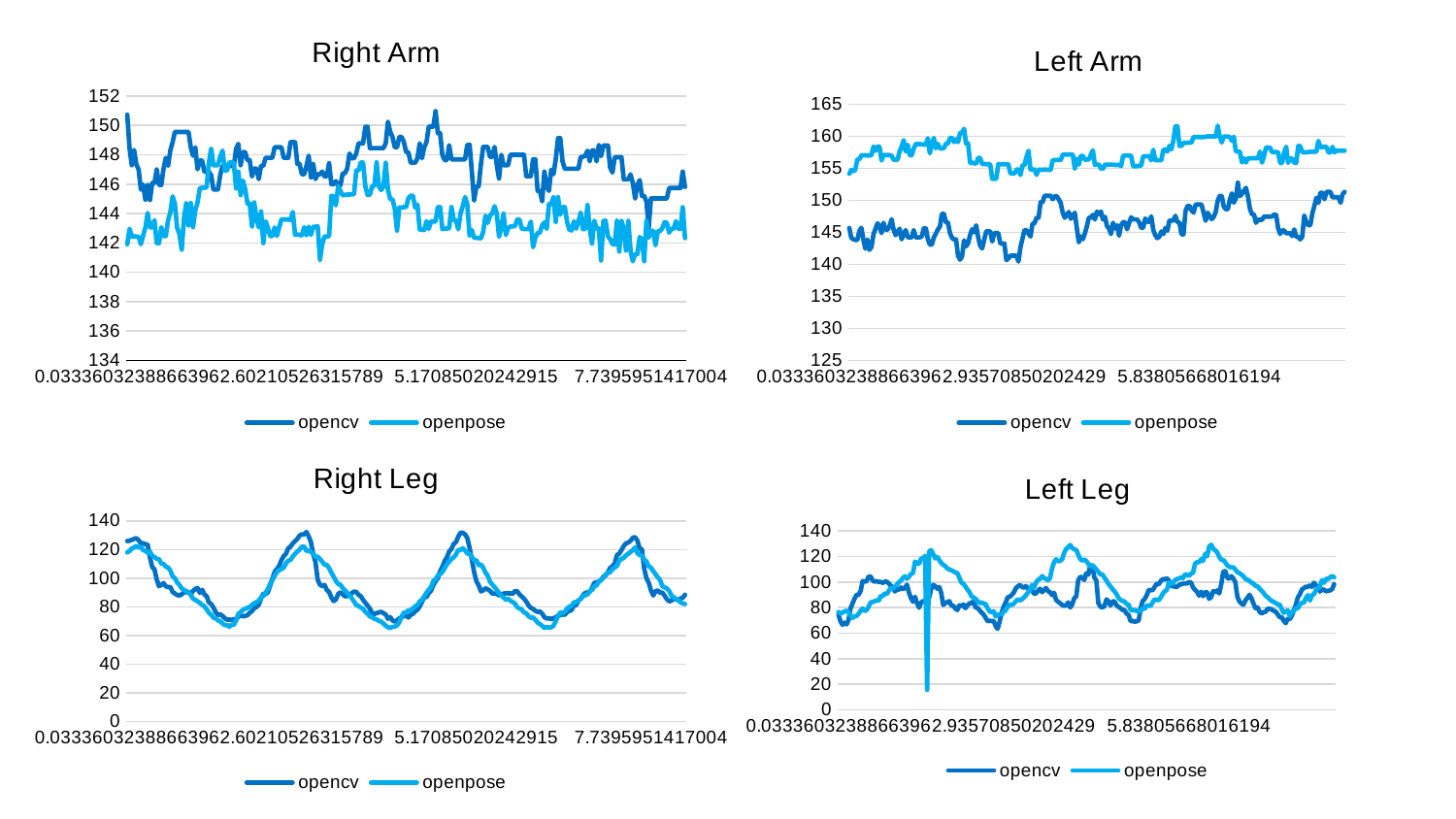

### Chart: Right Arm

| Category | opencv | openpose |
|---|---|---|
| 3.3360323886639599E-2 | 150.726043436206 | 141.90001479182 |
| 6.6720647773279296E-2 | 148.44286765683 | 142.956593176388 |
| 0.100080971659919 | 147.290869793274 | 142.425802105941 |
| 0.13344129554655801 | 148.325946217055 | 142.448811722287 |
| 0.16680161943319799 | 147.347912353002 | 142.427306503313 |
| 0.200161943319838 | 147.013070700359 | 142.411882705553 |
| 0.23352226720647701 | 145.628547993686 | 141.904959423938 |
| 0.26688259109311702 | 145.963389646329 | 142.495026630776 |
| 0.30024291497975703 | 144.91683578765 | 143.045524759646 |
| 0.33360323886639598 | 145.963389646329 | 144.039523945771 |
| 0.36696356275303599 | 144.91683578765 | 143.055180293369 |
| 0.400323886639676 | 146.074238511833 | 143.047935323275 |
| 0.43368421052631501 | 146.074238511833 | 143.544274935239 |
| 0.46704453441295501 | 147.012859662138 | 141.982328570237 |
| 0.50040485829959502 | 145.943623718544 | 141.985457844183 |
| 0.53376518218623403 | 145.943623718544 | 143.067597013866 |
| 0.56712550607287404 | 147.057486340089 | 142.467327658122 |
| 0.60048582995951405 | 147.790879201158 | 142.468905540089 |
| 0.63384615384615295 | 147.245768052059 | 143.546532482549 |
| 0.66720647773279296 | 148.303122130247 | 144.077518202846 |
| 0.70056680161943297 | 148.851996373971 | 145.171916557754 |
| 0.73392712550607198 | 149.557573752928 | 144.661579526067 |
| 0.76728744939271198 | 149.557573752928 | 143.028456237852 |
| 0.80064777327935199 | 149.557573752928 | 142.60414117668 |
| 0.834008097165991 | 149.557573752928 | 141.537956255508 |
| 0.86736842105263101 | 149.557573752928 | 143.659353703506 |
| 0.90072874493927102 | 149.557573752928 | 144.696744341099 |
| 0.93408906882591003 | 149.557573752928 | 143.182711577423 |
| 0.96744939271255004 | 148.510276094715 | 144.716454538574 |
| 1.00080971659919 | 147.937337397032 | 143.072295623427 |
| 1.0341700404858301 | 148.500032829002 | 144.216928165031 |
| 1.0675303643724601 | 147.01193538526 | 144.748175826179 |
| 1.1008906882591001 | 147.608054933185 | 145.726392961233 |
| 1.1342510121457401 | 147.608054933185 | 145.756523801173 |
| 1.1676113360323801 | 146.848917322707 | 145.750240589429 |
| 1.2009716599190201 | 146.848917322707 | 145.781734381291 |
| 1.2343319838056599 | 146.848917322707 | 147.451894965961 |
| 1.2676923076922999 | 146.61544101283 | 148.422571660039 |
| 1.3010526315789399 | 145.633145251237 | 147.290159067524 |
| 1.3344129554655799 | 145.633145251237 | 147.293738537143 |
| 1.3677732793522199 | 145.633145251237 | 147.285553762548 |
| 1.4011336032388599 | 146.61544101283 | 147.87722514658 |
| 1.4344939271254999 | 147.23150092123 | 148.281947671117 |
| 1.46785425101214 | 147.23150092123 | 146.935838459021 |
| 1.50121457489878 | 147.23150092123 | 146.921351325939 |
| 1.53457489878542 | 147.23150092123 | 147.484464476942 |
| 1.56793522267206 | 147.23150092123 | 147.482595456941 |
| 1.6012955465587 | 147.23150092123 | 147.428990669014 |
| 1.63465587044534 | 148.42067584441 | 145.705528906844 |
| 1.66801619433198 | 148.74178573827 | 146.854131441728 |
| 1.70137651821862 | 147.289039412958 | 145.25729280025 |
| 1.73473684210526 | 148.1790903063 | 146.246336799848 |
| 1.7680971659919 | 148.1790903063 | 145.677061536796 |
| 1.80145748987854 | 147.630216062576 | 144.678507312546 |
| 1.8348178137651801 | 147.630216062576 | 144.6869627731 |
| 1.8681781376518201 | 146.523721703897 | 143.119937826981 |
| 1.9015384615384601 | 147.059180689461 | 144.75837091886 |
| 1.9348987854251001 | 147.059180689461 | 143.62788037681 |
| 1.9682591093117401 | 146.343546890529 | 143.048888494958 |
| 2.0016194331983801 | 147.245768052059 | 144.139372525333 |
| 2.0349797570850199 | 147.245768052059 | 141.980349227564 |
| 2.0683400809716601 | 147.790879201158 | 143.473288844188 |
| 2.1017004048582901 | 147.790879201158 | 143.031644997479 |
| 2.1350607287449299 | 147.790879201158 | 142.468839385202 |
| 2.1684210526315701 | 147.790879201158 | 142.462497716601 |
| 2.2017813765182099 | 148.510276094715 | 143.044043518385 |
| 2.2351417004048502 | 148.510276094715 | 142.474992714955 |
| 2.2685020242914899 | 148.510276094715 | 143.040747850675 |
| 2.3018623481781302 | 148.510276094715 | 143.598162770228 |
| 2.33522267206477 | 147.790879201158 | 143.600890539582 |
| 2.3685829959514102 | 147.790879201158 | 143.588719477753 |
| 2.40194331983805 | 147.790879201158 | 143.591107002997 |
| 2.4353036437246902 | 148.851996373971 | 143.565596685701 |
| 2.46866396761133 | 148.851996373971 | 144.107365206877 |
| 2.5020242914979698 | 148.851996373971 | 142.550038153073 |
| 2.53538461538461 | 147.388463153308 | 142.571864169448 |
| 2.5687449392712498 | 147.388463153308 | 142.535660935907 |
| 2.60210526315789 | 146.672829354375 | 142.514303509802 |
| 2.6354655870445298 | 146.672829354375 | 143.061086489381 |
| 2.6688259109311701 | 147.217940503474 | 142.513495951826 |
| 2.7021862348178098 | 147.937337397032 | 143.100630856463 |
| 2.7355465587044501 | 146.463061141536 | 142.541672254189 |
| 2.7689068825910899 | 147.388463153308 | 143.097051152072 |
| 2.8022672064777301 | 146.343546890529 | 143.095667408356 |
| 2.8356275303643699 | 146.672829354375 | 143.128013033361 |
| 2.8689878542510101 | 146.672829354375 | 140.856666679237 |
| 2.9023481781376499 | 146.853004167744 | 141.911915800586 |
| 2.9357085020242901 | 146.523721703897 | 142.441064675099 |
| 2.9690688259109299 | 146.523721703897 | 142.430021017547 |
| 3.0024291497975701 | 147.425942865427 | 142.461960550208 |
| 3.0357894736842099 | 146.001282266938 | 145.206073289631 |
| 3.0691497975708502 | 146.001282266938 | 145.165343421293 |
| 3.1025101214574899 | 146.20470618367 | 144.553067998849 |
| 3.13587044534412 | 145.895503683412 | 145.850932554736 |
| 3.1692307692307602 | 145.895503683412 | 145.554016743721 |
| 3.2025910931174 | 146.740165169234 | 145.2340719115 |
| 3.2359514170040402 | 146.740165169234 | 145.273056788535 |
| 3.26931174089068 | 147.059180689461 | 145.288206519226 |
| 3.3026720647773198 | 148.090683399414 | 145.29098876011 |
| 3.33603238866396 | 147.761400935568 | 145.306863100518 |
| 3.3693927125505998 | 147.761400935568 | 145.315888178492 |
| 3.40275303643724 | 148.090683399414 | 146.929538959892 |
| 3.4361133603238798 | 148.779658620208 | 146.930091020506 |
| 3.46947368421052 | 148.779658620208 | 147.481838338339 |
| 3.5028340080971598 | 148.779658620208 | 147.466328963862 |
| 3.5361943319838001 | 149.907797845848 | 145.835345860673 |
| 3.5695546558704399 | 149.907797845848 | 145.263226644018 |
| 3.6029149797570801 | 148.450376156361 | 145.286525748411 |
| 3.6362753036437199 | 148.450376156361 | 145.859133075636 |
| 3.6696356275303601 | 148.450376156361 | 145.875216928343 |
| 3.7029959514169999 | 148.450376156361 | 147.484759265867 |
| 3.7363562753036401 | 148.450376156361 | 145.848914212493 |
| 3.7697165991902799 | 148.450376156361 | 145.600883407297 |
| 3.8030769230769201 | 148.450376156361 | 145.824581245552 |
| 3.8364372469635599 | 148.779658620208 | 147.457985045855 |
| 3.8697975708502002 | 150.249518125103 | 145.606436879546 |
| 3.9031578947368399 | 149.557573752928 | 144.971992693655 |
| 3.9365182186234802 | 149.215853473673 | 144.966298955146 |
| 3.96987854251012 | 148.510276094715 | 144.329930314879 |
| 4.0032388663967602 | 148.510276094715 | 142.834654895404 |
| 4.0365991902834004 | 149.215853473673 | 144.408981093417 |
| 4.0699595141700398 | 149.215853473673 | 144.411265407821 |
| 4.10331983805668 | 148.884667685258 | 144.434843800822 |
| 4.1366801619433202 | 148.1790903063 | 144.44649566446 |
| 4.1700404858299596 | 148.1790903063 | 145.036463575852 |
| 4.20340080971659 | 147.459693412742 | 145.216671082032 |
| 4.2367611336032303 | 147.459693412742 | 145.208439864889 |
| 4.2701214574898696 | 147.459693412742 | 144.405939707242 |
| 4.3034817813765098 | 147.761400935568 | 144.606555842662 |
| 4.3368421052631501 | 148.779658620208 | 142.906593641024 |
| 4.3702024291497903 | 147.761400935568 | 142.90071460455 |
| 4.4035627530364296 | 148.510276094715 | 142.870838692488 |
| 4.4369230769230699 | 148.851996373971 | 143.474925221862 |
| 4.4702834008097101 | 149.910313761223 | 142.956690840499 |
| 4.5036437246963503 | 149.910313761223 | 143.479469240579 |
| 4.5370040485829897 | 149.910313761223 | 143.458991132043 |
| 4.5703643724696299 | 150.96653156905 | 143.458011616221 |
| 4.6037246963562701 | 149.470976859182 | 144.433550812752 |
| 4.6370850202429104 | 149.470976859182 | 144.439713583235 |
| 4.6704453441295497 | 147.976698116964 | 142.943448095422 |
| 4.7038056680161899 | 147.638936031875 | 142.958276674379 |
| 4.7371659919028302 | 147.638936031875 | 142.97795921487 |
| 4.7705263157894704 | 148.649821357239 | 142.989961526041 |
| 4.8038866396761097 | 147.686193940634 | 144.443338477153 |
| 4.83724696356275 | 147.686193940634 | 143.556835402747 |
| 4.8706072874493902 | 147.686193940634 | 143.539298268094 |
| 4.9039676113360304 | 147.686193940634 | 142.925665551214 |
| 4.9373279352226698 | 147.686193940634 | 143.994916589817 |
| 4.97068825910931 | 147.686193940634 | 144.506244493608 |
| 5.0040485829959502 | 147.686193940634 | 145.125506330983 |
| 5.0374089068825896 | 148.681622848168 | 144.620122435794 |
| 5.0707692307692298 | 148.681622848168 | 142.487201322738 |
| 5.10412955465587 | 146.837025388719 | 142.870103523889 |
| 5.1374898785425103 | 144.900898657857 | 142.337376665002 |
| 5.1708502024291496 | 145.846855290012 | 142.341849641412 |
| 5.2042105263157898 | 145.846855290012 | 142.326846786105 |
| 5.2375708502024203 | 147.362492415714 | 142.308485801065 |
| 5.2709311740890596 | 148.530164358472 | 142.753688907195 |
| 5.3042914979756999 | 148.530164358472 | 143.848352589077 |
| 5.3376518218623401 | 148.530164358472 | 143.361272992433 |
| 5.3710121457489803 | 147.854256608436 | 143.86344126817 |
| 5.4043724696356197 | 147.854256608436 | 144.005319142807 |
| 5.4377327935222599 | 148.530164358472 | 144.498845007191 |
| 5.4710931174089001 | 147.289039412958 | 144.002291974718 |
| 5.5044534412955404 | 146.389179698054 | 142.410368657284 |
| 5.5378137651821797 | 147.994616791916 | 143.047035600407 |
| 5.5711740890688199 | 147.289039412958 | 143.986556483221 |
| 5.6045344129554602 | 147.289039412958 | 142.537840564838 |
| 5.6378947368421004 | 147.289039412958 | 143.009629071985 |
| 5.6712550607287397 | 147.994616791916 | 143.108425648055 |
| 5.70461538461538 | 147.994616791916 | 143.127139487458 |
| 5.7379757085020202 | 147.994616791916 | 143.13494814806 |
| 5.7713360323886604 | 147.994616791916 | 143.586744703064 |
| 5.8046963562752998 | 147.994616791916 | 143.593850004616 |
| 5.83805668016194 | 147.994616791916 | 142.965314424517 |
| 5.8714170040485802 | 147.994616791916 | 142.93789464622 |
| 5.9047773279352196 | 146.542525700436 | 142.932532720588 |
| 5.9381376518218598 | 146.542525700436 | 142.936001110383 |
| 5.9714979757085001 | 146.542525700436 | 143.450771045031 |
| 6.0048582995951403 | 147.685414291658 | 141.701053512232 |
| 6.0382186234817796 | 147.685414291658 | 142.352830539346 |
| 6.0715789473684199 | 145.543438787005 | 142.679226090226 |
| 6.1049392712550601 | 145.543438787005 | 142.691655262476 |
| 6.1382995951417003 | 144.827804988073 | 143.195283917339 |
| 6.1716599190283397 | 146.848917322707 | 143.395665788522 |
| 6.2050202429149799 | 145.84030545433 | 142.95201396642 |
| 6.2383805668016103 | 145.543438787005 | 144.640631958545 |
| 6.2717408906882497 | 146.979836912701 | 144.639027506015 |
| 6.3051012145748899 | 146.680018720405 | 145.126583191522 |
| 6.3384615384615302 | 147.685414291658 | 143.4327505125 |
| 6.3718218623481704 | 149.129423634644 | 145.116009494681 |
| 6.4051821862348097 | 149.129423634644 | 143.923248268788 |
| 6.43854251012145 | 147.5378925435 | 144.429917766863 |
| 6.4719028340080902 | 147.049403840693 | 144.432782477887 |
| 6.5052631578947304 | 147.049403840693 | 143.424697192366 |
| 6.5386234817813698 | 147.049403840693 | 142.899601694888 |
| 6.57198380566801 | 147.049403840693 | 142.841630243733 |
| 6.6053441295546502 | 147.049403840693 | 143.468286064339 |
| 6.6387044534412896 | 147.049403840693 | 142.964447461567 |
| 6.6720647773279298 | 147.049403840693 | 143.468199623968 |
| 6.70542510121457 | 147.854256608436 | 144.063616634906 |
| 6.7387854251012103 | 147.854256608436 | 142.932977892081 |
| 6.7721457489878496 | 147.937337397032 | 142.939797813386 |
| 6.8055060728744898 | 148.277367704795 | 144.576571516098 |
| 6.8388663967611301 | 147.557970811237 | 142.955320723918 |
| 6.8722267206477703 | 148.307033696542 | 141.955098295734 |
| 6.9055870445344096 | 148.307033696542 | 143.510374950037 |
| 6.9389473684210499 | 147.555002629708 | 142.978452223158 |
| 6.9723076923076901 | 148.671307132195 | 142.973205762154 |
| 7.0056680161943303 | 147.909258742448 | 140.80067250331 |
| 7.0390283400809697 | 148.628655636006 | 143.49582349343 |
| 7.0723886639676099 | 148.628655636006 | 143.509765170054 |
| 7.1057489878542501 | 148.628655636006 | 142.439635122932 |
| 7.1391093117408904 | 147.127634395855 | 142.257906802817 |
| 7.1724696356275297 | 146.789872310766 | 141.910355310834 |
| 7.2058299595141699 | 147.829854641961 | 141.899012897489 |
| 7.2391902834008102 | 147.829854641961 | 143.513744703399 |
| 7.2725506072874397 | 147.829854641961 | 141.411305368126 |
| 7.30591093117408 | 147.829854641961 | 143.510143036114 |
| 7.3392712550607202 | 146.327242376669 | 142.959063271877 |
| 7.3726315789473604 | 146.327242376669 | 141.473658458722 |
| 7.4059919028339998 | 146.327242376669 | 143.499648628993 |
| 7.43935222672064 | 146.662084029313 | 141.468209412365 |
| 7.4727125506072802 | 146.074238511833 | 140.744379068959 |
| 7.5060728744939196 | 145.018221706773 | 141.233054487272 |
| 7.5394331983805598 | 145.943623718544 | 141.230555879858 |
| 7.5727935222672 | 146.283654026307 | 142.39513061986 |
| 7.6061538461538403 | 145.200699490092 | 142.243391223399 |
| 7.6395141700404796 | 145.200699490092 | 140.754052330562 |
| 7.6728744939271198 | 144.817829689643 | 143.51026421247 |
| 7.7062348178137601 | 143.041262260359 | 142.349234900686 |
| 7.7395951417004003 | 145.024324877444 | 142.824611829653 |
| 7.7729554655870396 | 145.024324877444 | 142.818808663643 |
| 7.8063157894736799 | 145.024324877444 | 141.835699791093 |
| 7.8396761133603201 | 145.024324877444 | 142.8023928178 |
| 7.8730364372469603 | 145.024324877444 | 142.805591340232 |
| 7.9063967611335997 | 145.024324877444 | 142.989520684262 |
| 7.9397570850202399 | 145.024324877444 | 143.408723805764 |
| 7.9731174089068801 | 145.024324877444 | 143.365491650658 |
| 8.0064777327935204 | 145.731973888243 | 142.696874971747 |
| 8.0398380566801606 | 145.731973888243 | 142.954195279919 |
| 8.0731983805668008 | 145.731973888243 | 142.959342516884 |
| 8.1065587044534393 | 145.731973888243 | 143.480093536381 |
| 8.1399190283400795 | 145.731973888243 | 142.965329090195 |
| 8.1732793522267198 | 145.731973888243 | 142.954695685866 |
| 8.20663967611336 | 146.853004167744 | 144.429200189606 |
| 8.24 | 145.812009497861 | 142.324833670034 |

### Chart: Left Arm

| Category | opencv | openpose |
|---|---|---|
| 3.3360323886639599E-2 | 145.713899051877 | 154.18090320485 |
| 6.6720647773279296E-2 | 144.162347045721 | 154.779399314432 |
| 0.100080971659919 | 143.948557815844 | 154.53061592784 |
| 0.13344129554655801 | 143.835447442799 | 154.812912757341 |
| 0.16680161943319799 | 143.835447442799 | 156.444430947618 |
| 0.200161943319838 | 145.228101306742 | 156.450227018429 |
| 0.23352226720647701 | 145.728051789751 | 157.04996853511 |
| 0.26688259109311702 | 143.894900470891 | 157.036820411519 |
| 0.30024291497975703 | 142.45313148843 | 157.058066347654 |
| 0.33360323886639598 | 143.894900470891 | 157.019612375492 |
| 0.36696356275303599 | 142.281668807535 | 157.039941339764 |
| 0.400323886639676 | 142.713318402077 | 157.068389080717 |
| 0.43368421052631501 | 144.700391943945 | 158.416711692948 |
| 0.46704453441295501 | 145.582927217395 | 157.755484463709 |
| 0.50040485829959502 | 146.4493379885 | 158.438397609864 |
| 0.53376518218623403 | 145.967872182661 | 158.40992058765 |
| 0.56712550607287404 | 144.895934864331 | 156.254810461208 |
| 0.60048582995951405 | 146.512492466771 | 157.09732334125 |
| 0.63384615384615295 | 145.440555148441 | 157.089212404706 |
| 0.66720647773279296 | 145.440555148441 | 157.112068106251 |
| 0.70056680161943297 | 146.00189361662 | 157.085386810528 |
| 0.73392712550607198 | 147.07383093495 | 156.988361567486 |
| 0.76728744939271198 | 145.440555148441 | 156.341370682278 |
| 0.80064777327935199 | 144.566020394357 | 156.375855682276 |
| 0.834008097165991 | 145.119309091346 | 156.367802214207 |
| 0.86736842105263101 | 145.584322294384 | 157.696342712051 |
| 0.90072874493927102 | 143.924492395321 | 158.391586763211 |
| 0.93408906882591003 | 144.799027149405 | 159.418941690842 |
| 0.96744939271255004 | 145.360365617584 | 157.648189650421 |
| 1.00080971659919 | 144.236061106444 | 158.705115246403 |
| 1.0341700404858301 | 144.236061106444 | 157.077404292984 |
| 1.0675303643724601 | 144.236061106444 | 157.053717631375 |
| 1.1008906882591001 | 145.360365617584 | 158.118316701857 |
| 1.1342510121457401 | 144.236061106444 | 158.799644852764 |
| 1.1676113360323801 | 144.236061106444 | 158.815821914731 |
| 1.2009716599190201 | 144.236061106444 | 158.814838761095 |
| 1.2343319838056599 | 144.385518260043 | 158.765537345487 |
| 1.2676923076922999 | 145.687243794954 | 158.730853387545 |
| 1.3010526315789399 | 145.687243794954 | 158.730247201004 |
| 1.3344129554655799 | 143.959650558156 | 159.722248300614 |
| 1.3677732793522199 | 143.094448482272 | 157.364655232708 |
| 1.4011336032388599 | 143.094448482272 | 158.796199283949 |
| 1.4344939271254999 | 144.236061106444 | 159.760946946772 |
| 1.46785425101214 | 144.814786672052 | 158.157011441966 |
| 1.50121457489878 | 145.491477012331 | 158.847759194341 |
| 1.53457489878542 | 145.939091183192 | 158.136117597235 |
| 1.56793522267206 | 147.918089508167 | 158.103170920984 |
| 1.6012955465587 | 147.918089508167 | 158.199479539981 |
| 1.63465587044534 | 146.580619182228 | 158.871183158253 |
| 1.66801619433198 | 146.580619182228 | 158.890128772935 |
| 1.70137651821862 | 144.912751446723 | 159.754849059377 |
| 1.73473684210526 | 144.170153541962 | 159.774516019934 |
| 1.7680971659919 | 143.902074999765 | 159.120859092082 |
| 1.80145748987854 | 143.902074999765 | 159.564853348898 |
| 1.8348178137651801 | 141.366857997757 | 159.135598769076 |
| 1.8681781376518201 | 140.752404693818 | 160.547083503474 |
| 1.9015384615384601 | 141.246614961032 | 160.556041766955 |
| 1.9348987854251001 | 143.766646126411 | 161.200093460084 |
| 1.9682591093117401 | 142.831453862531 | 158.901503934741 |
| 2.0016194331983801 | 143.314629186417 | 158.903306515442 |
| 2.0349797570850199 | 144.622886709498 | 155.905816020709 |
| 2.0683400809716601 | 145.51420892128 | 155.896817858654 |
| 2.1017004048582901 | 145.031033597395 | 155.819185277308 |
| 2.1350607287449299 | 146.119423518525 | 155.771475300896 |
| 2.1684210526315701 | 144.282712202278 | 156.648322301816 |
| 2.2017813765182099 | 142.927293608162 | 156.656586832429 |
| 2.2351417004048502 | 142.495857639729 | 155.668370430162 |
| 2.2685020242914899 | 143.835447442799 | 155.703163404018 |
| 2.3018623481781302 | 145.174034414061 | 155.657187443501 |
| 2.33522267206477 | 145.174034414061 | 155.67875928739 |
| 2.3685829959514102 | 145.174034414061 | 155.622387584288 |
| 2.40194331983805 | 143.581725802273 | 153.38041685992 |
| 2.4353036437246902 | 144.895934864331 | 153.386144472895 |
| 2.46866396761133 | 144.895934864331 | 153.397666463916 |
| 2.5020242914979698 | 144.895934864331 | 155.661793559709 |
| 2.53538461538461 | 143.278248835935 | 155.648510212329 |
| 2.5687449392712498 | 143.278248835935 | 155.652490167617 |
| 2.60210526315789 | 143.278248835935 | 155.659662207237 |
| 2.6354655870445298 | 140.700658027574 | 155.661560213112 |
| 2.6688259109311701 | 140.953063991758 | 155.674821385563 |
| 2.7021862348178098 | 141.36903674071 | 154.229027620726 |
| 2.7355465587044501 | 141.36903674071 | 154.234144952481 |
| 2.7689068825910899 | 141.36903674071 | 154.205954382321 |
| 2.8022672064777301 | 141.36903674071 | 154.821192415418 |
| 2.8356275303643699 | 140.454211822282 | 154.827341476446 |
| 2.8689878542510101 | 142.699190528823 | 153.983731401462 |
| 2.9023481781376499 | 144.029524093227 | 155.505513608771 |
| 2.9357085020242901 | 145.360948067369 | 155.501170243987 |
| 2.9690688259109299 | 145.360948067369 | 156.795028216221 |
| 3.0024291497975701 | 144.83240420887 | 157.767483944978 |
| 3.0357894736842099 | 144.367391005832 | 154.868933606128 |
| 3.0691497975708502 | 146.354287626385 | 154.860989835477 |
| 3.1025101214574899 | 146.459125506181 | 154.824617082993 |
| 3.13587044534412 | 147.300333923285 | 154.004670223682 |
| 3.1692307692307602 | 147.300333923285 | 154.821371388802 |
| 3.2025910931174 | 149.730826352979 | 154.803614643287 |
| 3.2359514170040402 | 149.730826352979 | 154.798713424502 |
| 3.26931174089068 | 150.738922104091 | 154.825518945649 |
| 3.3026720647773198 | 150.738922104091 | 154.808431317609 |
| 3.33603238866396 | 150.738922104091 | 154.779263171345 |
| 3.3693927125505998 | 150.738922104091 | 154.776472143224 |
| 3.40275303643724 | 150.193056574478 | 156.271297738024 |
| 3.4361133603238798 | 150.672221576 | 156.31309429602 |
| 3.46947368421052 | 150.672221576 | 156.326274930345 |
| 3.5028340080971598 | 150.193056574478 | 156.338288949081 |
| 3.5361943319838001 | 149.611482969926 | 156.307019216146 |
| 3.5695546558704399 | 148.125055409821 | 157.148339117781 |
| 3.6029149797570801 | 147.300333923285 | 157.15482338667 |
| 3.6362753036437199 | 147.747598682764 | 157.164897686264 |
| 3.6696356275303601 | 148.21152198139 | 157.195263025831 |
| 3.7029959514169999 | 147.13958466306 | 157.194776965462 |
| 3.7363562753036401 | 147.604597866097 | 157.166899106464 |
| 3.7697165991902799 | 148.087773189983 | 154.963824548961 |
| 3.8030769230769201 | 145.72732311105 | 156.516680317198 |
| 3.8364372469635599 | 143.462382183598 | 155.604740958194 |
| 3.8697975708502002 | 144.379993784277 | 156.955213332322 |
| 3.9031578947368399 | 143.948557815844 | 156.968825193037 |
| 3.9365182186234802 | 144.848622383138 | 156.382100733527 |
| 3.96987854251012 | 145.998121786267 | 156.399724420218 |
| 4.0032388663967602 | 147.319445256636 | 156.397013545091 |
| 4.0365991902834004 | 147.319445256636 | 157.184371984731 |
| 4.0699595141700398 | 147.76111516253 | 157.825960323287 |
| 4.10331983805668 | 147.027967689014 | 155.581165725162 |
| 4.1366801619433202 | 148.27519304594 | 155.60417071683 |
| 4.1700404858299596 | 147.858806629957 | 155.610294929032 |
| 4.20340080971659 | 148.27519304594 | 154.960767663494 |
| 4.2367611336032303 | 147.027967689014 | 154.954535490203 |
| 4.2701214574898696 | 147.444354104997 | 155.604163000329 |
| 4.3034817813765098 | 146.027689537749 | 155.589948994171 |
| 4.3368421052631501 | 145.611303121766 | 155.597914622226 |
| 4.3702024291497903 | 144.75348202425 | 155.598290879783 |
| 4.4035627530364296 | 146.512492466771 | 155.592901072267 |
| 4.4369230769230699 | 145.637957712687 | 155.56298053729 |
| 4.4702834008097101 | 146.119423518525 | 155.551332923424 |
| 4.5036437246963503 | 144.494537296264 | 155.573523509644 |
| 4.5370040485829897 | 146.119423518525 | 155.369898343987 |
| 4.5703643724696299 | 146.619374001533 | 156.981568683534 |
| 4.6037246963562701 | 146.619374001533 | 157.002810622684 |
| 4.6370850202429104 | 145.51420892128 | 157.003032129463 |
| 4.6704453441295497 | 146.512492466771 | 157.005121189356 |
| 4.7038056680161899 | 147.370313564287 | 156.969639342444 |
| 4.7371659919028302 | 147.045632385265 | 155.337117530848 |
| 4.7705263157894704 | 147.045632385265 | 155.345498711431 |
| 4.8038866396761097 | 147.045632385265 | 155.35187720982 |
| 4.83724696356275 | 146.580619182228 | 155.433700340747 |
| 4.8706072874493902 | 145.746273606681 | 155.447207286014 |
| 4.9039676113360304 | 145.746273606681 | 156.89328953154 |
| 4.9373279352226698 | 147.196811887125 | 156.901453490955 |
| 4.97068825910931 | 146.694462133604 | 156.923574423116 |
| 5.0040485829959502 | 146.694462133604 | 156.930160917371 |
| 5.0374089068825896 | 147.528807709151 | 156.270377843657 |
| 5.0707692307692298 | 145.396019489468 | 157.912780097977 |
| 5.10412955465587 | 144.568640165392 | 156.278865167627 |
| 5.1374898785425103 | 144.121025994532 | 156.294057189652 |
| 5.1708502024291496 | 144.330899706099 | 156.290778206325 |
| 5.2042105263157898 | 145.158279030175 | 156.287814278665 |
| 5.2375708502024203 | 144.742306281223 | 157.915308148776 |
| 5.2709311740890596 | 145.701350723899 | 157.936663138889 |
| 5.3042914979756999 | 145.285377974947 | 157.651968776036 |
| 5.3376518218623401 | 146.868897954852 | 158.534594920055 |
| 5.3710121457489803 | 146.868897954852 | 157.989977849226 |
| 5.4043724696356197 | 146.868897954852 | 159.369323403619 |
| 5.4377327935222599 | 147.605921766913 | 161.570520915553 |
| 5.4710931174089001 | 146.596408984297 | 161.569843226915 |
| 5.5044534412955404 | 146.596408984297 | 158.517746499118 |
| 5.5378137651821797 | 144.706652409339 | 158.514325041055 |
| 5.5711740890688199 | 144.706652409339 | 159.006032779167 |
| 5.6045344129554602 | 148.307606932715 | 159.000961403777 |
| 5.6378947368421004 | 149.144389393693 | 159.019218227767 |
| 5.6712550607287397 | 149.144389393693 | 159.03554960936 |
| 5.70461538461538 | 148.46835619294 | 159.055120019874 |
| 5.7379757085020202 | 148.098081463194 | 159.926358555553 |
| 5.7713360323886604 | 149.3597860463 | 159.912839357288 |
| 5.8046963562752998 | 149.3597860463 | 159.917882047325 |
| 5.83805668016194 | 149.3597860463 | 159.905766853015 |
| 5.8714170040485802 | 149.3597860463 | 159.917019545089 |
| 5.9047773279352196 | 148.098081463194 | 159.913785406311 |
| 5.9381376518218598 | 146.835772354876 | 159.926666989634 |
| 5.9714979757085001 | 148.098081463194 | 160.023420147408 |
| 6.0048582995951403 | 147.516507858642 | 160.009709036788 |
| 6.0382186234817796 | 147.085037691267 | 160.001946474207 |
| 6.0715789473684199 | 147.444354104997 | 160.029746956298 |
| 6.1049392712550601 | 148.191902379538 | 160.014858237906 |
| 6.1382995951417003 | 149.954783753045 | 161.677035801992 |
| 6.1716599190283397 | 150.726401207616 | 160.025821498771 |
| 6.2050202429149799 | 150.726401207616 | 159.050210470325 |
| 6.2383805668016103 | 149.100253125459 | 159.997300148532 |
| 6.2717408906882497 | 148.63802290396 | 159.992208630141 |
| 6.3051012145748899 | 148.63802290396 | 159.965405791523 |
| 6.3384615384615302 | 150.102871640182 | 159.929768270229 |
| 6.3718218623481704 | 151.110967391294 | 159.322637010404 |
| 6.4051821862348097 | 149.65675111576 | 159.958328451754 |
| 6.43854251012145 | 150.329335992523 | 157.664492309077 |
| 6.4719028340080902 | 152.77783447288 | 157.644436849734 |
| 6.5052631578947304 | 150.702451047967 | 157.633851134628 |
| 6.5386234817813698 | 151.006962866629 | 155.958375293236 |
| 6.57198380566801 | 151.486127868151 | 156.603856386662 |
| 6.6053441295546502 | 151.983104817586 | 155.941953451802 |
| 6.6387044534412896 | 150.672221576 | 156.593538212407 |
| 6.6720647773279298 | 148.692987787228 | 156.578906820994 |
| 6.70542510121457 | 147.851779370125 | 156.603757236717 |
| 6.7387854251012103 | 147.851779370125 | 156.601036378778 |
| 6.7721457489878496 | 146.512492466771 | 156.597606832039 |
| 6.8055060728744898 | 146.993958272609 | 156.613625140781 |
| 6.8388663967611301 | 146.993958272609 | 157.619164591305 |
| 6.8722267206477703 | 146.993958272609 | 155.909505125937 |
| 6.9055870445344096 | 147.493908755617 | 156.910580254443 |
| 6.9389473684210499 | 147.493908755617 | 158.26954406083 |
| 6.9723076923076901 | 147.493908755617 | 158.262714958908 |
| 7.0056680161943303 | 147.493908755617 | 158.257089397467 |
| 7.0390283400809697 | 147.493908755617 | 157.549554533139 |
| 7.0723886639676099 | 147.799627213857 | 157.549985937081 |
| 7.1057489878542501 | 147.799627213857 | 157.548204452831 |
| 7.1391093117408904 | 145.675181367466 | 157.543537060274 |
| 7.1724696356275297 | 144.762369873474 | 155.857348492667 |
| 7.2058299595141699 | 145.298475315727 | 155.862515768229 |
| 7.2391902834008102 | 145.298475315727 | 157.5232076537 |
| 7.2725506072874397 | 144.867005148352 | 158.393311387976 |
| 7.30591093117408 | 144.867005148352 | 155.890194291426 |
| 7.3392712550607202 | 144.867005148352 | 156.542713714222 |
| 7.3726315789473604 | 144.4510323994 | 156.541873264825 |
| 7.4059919028339998 | 145.475586898473 | 155.89836921866 |
| 7.43935222672064 | 144.330899706099 | 155.8896277995 |
| 7.4727125506072802 | 144.330899706099 | 158.507313504647 |
| 7.5060728744939196 | 143.914926957147 | 158.503492057568 |
| 7.5394331983805598 | 144.330899706099 | 157.54067493901 |
| 7.5727935222672 | 147.652556500557 | 157.520097105636 |
| 7.6061538461538403 | 146.580619182228 | 157.529205303245 |
| 7.6395141700404796 | 146.132820891274 | 157.555354182794 |
| 7.6728744939271198 | 146.132820891274 | 157.599738055568 |
| 7.7062348178137601 | 148.00708866362 | 157.6105726736 |
| 7.7395951417004003 | 149.149252748427 | 157.601194630928 |
| 7.7729554655870396 | 150.419865722782 | 157.629270433831 |
| 7.8063157894736799 | 149.611482969926 | 159.295893940213 |
| 7.8396761133603201 | 151.215293269724 | 158.325204236327 |
| 7.8730364372469603 | 151.215293269724 | 158.349747393677 |
| 7.9063967611335997 | 150.193056574478 | 158.380849592419 |
| 7.9397570850202399 | 151.337431743635 | 158.360351450372 |
| 7.9731174089068801 | 151.337431743635 | 157.522387103734 |
| 8.0064777327935204 | 151.337431743635 | 157.49179343598 |
| 8.0398380566801606 | 150.500649282658 | 158.370837171951 |
| 8.0731983805668008 | 150.500649282658 | 157.515329426314 |
| 8.1065587044534393 | 150.500649282658 | 157.79950537296 |
| 8.1399190283400795 | 150.500649282658 | 157.793355818265 |
| 8.1732793522267198 | 149.646118655072 | 157.790069798206 |
| 8.20663967611336 | 150.977020448291 | 157.782891217551 |
| 8.24 | 151.337431743635 | 157.775197654175 |

### Chart: Right Leg

| Category | opencv | openpose |
|---|---|---|
| 3.3360323886639599E-2 | 125.936042862453 | 117.995041538727 |
| 6.6720647773279296E-2 | 126.089719148867 | 118.95552382383 |
| 0.100080971659919 | 126.797187304783 | 120.78087957101 |
| 0.13344129554655801 | 127.374824051475 | 121.386467781114 |
| 0.16680161943319799 | 127.940243748068 | 122.517134314415 |
| 0.200161943319838 | 126.488908307946 | 121.491669576041 |
| 0.23352226720647701 | 124.281377835317 | 121.97626304619 |
| 0.26688259109311702 | 124.415422666795 | 119.535552364321 |
| 0.30024291497975703 | 123.574435433699 | 119.087175251544 |
| 0.33360323886639598 | 123.513480397835 | 117.707978843909 |
| 0.36696356275303599 | 114.495693776207 | 118.464017301109 |
| 0.400323886639676 | 107.834480319493 | 115.770110203242 |
| 0.43368421052631501 | 106.239446308961 | 114.745750295815 |
| 0.46704453441295501 | 99.1175481224741 | 113.556694671801 |
| 0.50040485829959502 | 94.4036238698356 | 113.324770206327 |
| 0.53376518218623403 | 95.3017293494808 | 110.138033148811 |
| 0.56712550607287404 | 96.5778335997561 | 109.978599925809 |
| 0.60048582995951405 | 94.2956147616917 | 108.004857838488 |
| 0.63384615384615295 | 93.8506388239108 | 107.46626437292 |
| 0.66720647773279296 | 93.8724618556226 | 105.352393718614 |
| 0.70056680161943297 | 90.3994019327472 | 101.333124088745 |
| 0.73392712550607198 | 89.2861878765688 | 100.0377966154 |
| 0.76728744939271198 | 88.2371367835427 | 97.1375782532639 |
| 0.80064777327935199 | 87.9656575994163 | 95.2561542315948 |
| 0.834008097165991 | 88.7844858125279 | 92.952019103757 |
| 0.86736842105263101 | 90.1163178026706 | 91.8396446451757 |
| 0.90072874493927102 | 90.2037668663086 | 90.8980995344478 |
| 0.93408906882591003 | 90.3920842029808 | 90.1610494717792 |
| 0.96744939271255004 | 88.815792680512 | 88.3344220190213 |
| 1.00080971659919 | 91.1067725029827 | 85.7440912669999 |
| 1.0341700404858301 | 92.4826164569635 | 84.8788953307043 |
| 1.0675303643724601 | 93.2083354804542 | 83.802883808212 |
| 1.1008906882591001 | 89.7653161307021 | 82.8098936522133 |
| 1.1342510121457401 | 91.9302811211565 | 81.4038888389252 |
| 1.1676113360323801 | 88.7451903109864 | 80.3850010390529 |
| 1.2009716599190201 | 87.4262449242378 | 78.3731709843678 |
| 1.2343319838056599 | 83.0401347097103 | 75.9520656932898 |
| 1.2676923076922999 | 81.9887190837841 | 74.4942147647787 |
| 1.3010526315789399 | 79.5085229876683 | 72.4370199778508 |
| 1.3344129554655799 | 76.3362553359083 | 72.1113862966332 |
| 1.3677732793522199 | 74.3617284598475 | 70.4841179189783 |
| 1.4011336032388599 | 74.7996282826819 | 69.9975409893055 |
| 1.4344939271254999 | 73.6419713243716 | 68.3985739537203 |
| 1.46785425101214 | 72.1304517003467 | 67.1984003926155 |
| 1.50121457489878 | 70.9533757023641 | 67.2805095090196 |
| 1.53457489878542 | 71.1914081582749 | 66.0727168143463 |
| 1.56793522267206 | 70.8340442152425 | 67.6471344834807 |
| 1.6012955465587 | 71.3116518141796 | 67.2604396606605 |
| 1.63465587044534 | 71.2179700853977 | 70.5179404096689 |
| 1.66801619433198 | 73.136082471008 | 75.2004487503342 |
| 1.70137651821862 | 74.0353238044564 | 76.3604946156482 |
| 1.73473684210526 | 73.3898903853141 | 77.8966517243837 |
| 1.7680971659919 | 73.7123061319707 | 78.596573416007 |
| 1.80145748987854 | 74.1816562966362 | 79.3742696028915 |
| 1.8348178137651801 | 75.8664150845961 | 79.9223533289762 |
| 1.8681781376518201 | 77.0104437041043 | 81.4366837149251 |
| 1.9015384615384601 | 79.1691651896248 | 82.4854043108885 |
| 1.9348987854251001 | 79.9252239653755 | 83.3713637936659 |
| 1.9682591093117401 | 81.5730309785193 | 84.3679002548553 |
| 2.0016194331983801 | 85.9646451720007 | 86.5464044973337 |
| 2.0349797570850199 | 89.2424140106211 | 87.6093604516919 |
| 2.0683400809716601 | 88.8936950001341 | 89.806767412689 |
| 2.1017004048582901 | 90.1752159049053 | 92.4455483717093 |
| 2.1350607287449299 | 94.7434892960371 | 96.1137504485456 |
| 2.1684210526315701 | 99.6641855401898 | 98.7235744227663 |
| 2.2017813765182099 | 104.409485947338 | 101.592701896667 |
| 2.2351417004048502 | 106.38237361368 | 104.253023828199 |
| 2.2685020242914899 | 108.603772716237 | 105.664861735413 |
| 2.3018623481781302 | 112.68425893962 | 106.421893740906 |
| 2.33522267206477 | 115.438286950479 | 107.403630036196 |
| 2.3685829959514102 | 117.064106560572 | 110.451078518698 |
| 2.40194331983805 | 120.918009748251 | 112.275126387561 |
| 2.4353036437246902 | 122.040334651904 | 112.728309585874 |
| 2.46866396761133 | 124.2945220508 | 115.088854698934 |
| 2.5020242914979698 | 125.904822653299 | 117.024113331398 |
| 2.53538461538461 | 127.435396067607 | 118.611735157859 |
| 2.5687449392712498 | 129.732061435197 | 119.939957205386 |
| 2.60210526315789 | 130.647252061135 | 121.996108453982 |
| 2.6354655870445298 | 130.480022250649 | 122.178180557202 |
| 2.6688259109311701 | 132.257848315451 | 119.05606578272 |
| 2.7021862348178098 | 129.220724012215 | 119.30235410764 |
| 2.7355465587044501 | 125.211556326417 | 118.349773276808 |
| 2.7689068825910899 | 116.863010803397 | 116.79366862462 |
| 2.8022672064777301 | 111.282648998579 | 115.14703482868 |
| 2.8356275303643699 | 98.8504571092645 | 115.034025901399 |
| 2.8689878542510101 | 95.484092704582 | 113.335895580505 |
| 2.9023481781376499 | 94.5112390084369 | 111.494460302475 |
| 2.9357085020242901 | 95.3145456699447 | 109.404546891246 |
| 2.9690688259109299 | 91.7128578896313 | 109.293024403213 |
| 3.0024291497975701 | 90.3547102974744 | 106.977436728413 |
| 3.0357894736842099 | 86.6883861338682 | 103.882782396928 |
| 3.0691497975708502 | 84.0386074284155 | 101.131691149263 |
| 3.1025101214574899 | 85.0746613574074 | 98.0745222679878 |
| 3.13587044534412 | 89.0144555286106 | 96.1603645446377 |
| 3.1692307692307602 | 90.1998470622785 | 95.4274393813516 |
| 3.2025910931174 | 88.8762235400008 | 93.2031861036344 |
| 3.2359514170040402 | 87.3701839444859 | 91.5666008798173 |
| 3.26931174089068 | 87.5546909143905 | 89.7635791086571 |
| 3.3026720647773198 | 87.8965929450157 | 88.1108751791019 |
| 3.33603238866396 | 89.5808487078279 | 86.0622763369572 |
| 3.3693927125505998 | 90.673337995661 | 83.6679847604115 |
| 3.40275303643724 | 90.4427922908668 | 81.3216296466408 |
| 3.4361133603238798 | 88.3938709376879 | 80.5099928800593 |
| 3.46947368421052 | 87.4872839699655 | 79.543817533701 |
| 3.5028340080971598 | 84.8852609358336 | 78.6837268704923 |
| 3.5361943319838001 | 82.8506564480842 | 76.4928894234334 |
| 3.5695546558704399 | 80.8289717756306 | 75.2480642817861 |
| 3.6029149797570801 | 78.7590985522325 | 73.4146866242508 |
| 3.6362753036437199 | 75.527296962265 | 72.6963277136282 |
| 3.6696356275303601 | 75.085420992718 | 71.6378801050004 |
| 3.7029959514169999 | 75.6812816826024 | 71.2165130446361 |
| 3.7363562753036401 | 76.0863054244317 | 70.2175582593604 |
| 3.7697165991902799 | 76.5461331123863 | 69.6398740287186 |
| 3.8030769230769201 | 75.6525843854599 | 68.3472112845332 |
| 3.8364372469635599 | 74.6518687495694 | 66.7097384415735 |
| 3.8697975708502002 | 71.7018582162392 | 65.70241999241 |
| 3.9031578947368399 | 72.8463876345183 | 65.2664065412837 |
| 3.9365182186234802 | 70.5202591632714 | 66.0415696875356 |
| 3.96987854251012 | 69.7315136571562 | 66.1685363760555 |
| 4.0032388663967602 | 70.5186297896702 | 67.0308749067049 |
| 4.0365991902834004 | 72.0172069050098 | 69.2837639769932 |
| 4.0699595141700398 | 72.6483748017128 | 72.9528929328133 |
| 4.10331983805668 | 73.6127010218108 | 76.0679976927831 |
| 4.1366801619433202 | 73.8524958382017 | 76.1157010889936 |
| 4.1700404858299596 | 72.5430103897195 | 77.6175542312367 |
| 4.20340080971659 | 74.4071890607336 | 77.5057794714456 |
| 4.2367611336032303 | 75.118059493309 | 78.8358899851651 |
| 4.2701214574898696 | 76.9582914762144 | 80.4293619483887 |
| 4.3034817813765098 | 77.9662896639004 | 81.2114621775903 |
| 4.3368421052631501 | 80.3584863264653 | 83.7911372325447 |
| 4.3702024291497903 | 83.5479649894013 | 84.8653748076504 |
| 4.4035627530364296 | 86.7245805886524 | 87.429696764664 |
| 4.4369230769230699 | 86.8575042229272 | 89.7354083235416 |
| 4.4702834008097101 | 89.6399461211438 | 91.9985777738699 |
| 4.5036437246963503 | 91.3556470932844 | 93.8605636906317 |
| 4.5370040485829897 | 95.0684167382079 | 98.0746983869401 |
| 4.5703643724696299 | 97.8627678518179 | 99.2963292402105 |
| 4.6037246963562701 | 100.064772050421 | 101.928470582941 |
| 4.6370850202429104 | 104.904772583337 | 102.948237319767 |
| 4.6704453441295497 | 107.864582195807 | 104.284597495097 |
| 4.7038056680161899 | 112.036226940145 | 107.004830482843 |
| 4.7371659919028302 | 114.56732145379 | 109.724336701415 |
| 4.7705263157894704 | 118.629250095408 | 111.597519410034 |
| 4.8038866396761097 | 120.482290726235 | 113.484836706473 |
| 4.83724696356275 | 123.913032693647 | 114.59548864198 |
| 4.8706072874493902 | 125.191272983999 | 116.566178473584 |
| 4.9039676113360304 | 128.93110361935 | 119.763489556092 |
| 4.9373279352226698 | 131.769263774643 | 119.602764168924 |
| 4.97068825910931 | 131.688275184151 | 120.926760283965 |
| 5.0040485829959502 | 130.552141857937 | 119.340843412082 |
| 5.0374089068825896 | 128.157226587369 | 117.325341980117 |
| 5.0707692307692298 | 121.18046136008 | 116.949065937724 |
| 5.10412955465587 | 112.798612678073 | 114.768318331573 |
| 5.1374898785425103 | 104.342073139149 | 112.452597052633 |
| 5.1708502024291496 | 97.8621151447757 | 112.471280203657 |
| 5.2042105263157898 | 95.0948274791416 | 109.083020983299 |
| 5.2375708502024203 | 90.8110379281733 | 109.592472094154 |
| 5.2709311740890596 | 91.5023655601675 | 107.466711659451 |
| 5.3042914979756999 | 92.9664212853231 | 103.869251999894 |
| 5.3376518218623401 | 92.2188373109131 | 101.889064582279 |
| 5.3710121457489803 | 91.1713118444768 | 97.5847249332644 |
| 5.4043724696356197 | 89.3730258761919 | 95.5624431174586 |
| 5.4377327935222599 | 89.2456753063302 | 93.7904167185711 |
| 5.4710931174089001 | 89.0970305416299 | 91.7998657621475 |
| 5.5044534412955404 | 87.9667563121975 | 89.5920935677461 |
| 5.5378137651821797 | 88.9377081292029 | 87.8077720372421 |
| 5.5711740890688199 | 89.1804722379296 | 86.508832068208 |
| 5.6045344129554602 | 89.5668180151095 | 84.9735398130683 |
| 5.6378947368421004 | 89.4212744343922 | 85.708828624136 |
| 5.6712550607287397 | 89.4471105580324 | 84.283284809855 |
| 5.70461538461538 | 89.1236121037793 | 83.3321027461083 |
| 5.7379757085020202 | 91.0182073428437 | 82.3524129850332 |
| 5.7713360323886604 | 90.867627454278 | 79.6309808108289 |
| 5.8046963562752998 | 88.7156796301752 | 78.9055441819554 |
| 5.83805668016194 | 87.2524688391926 | 78.1701738991512 |
| 5.8714170040485802 | 85.7087196751072 | 76.0728570877489 |
| 5.9047773279352196 | 83.7688545543805 | 75.5851980552512 |
| 5.9381376518218598 | 81.0019956054044 | 73.4198035142173 |
| 5.9714979757085001 | 79.3135761836237 | 72.4493007324183 |
| 6.0048582995951403 | 78.5506620114999 | 72.6509576529311 |
| 6.0382186234817796 | 77.2480533723604 | 70.9726076792466 |
| 6.0715789473684199 | 76.4755033826824 | 68.9650660839723 |
| 6.1049392712550601 | 76.8926165663125 | 68.0194942307962 |
| 6.1382995951417003 | 75.2655269414609 | 66.7328615114855 |
| 6.1716599190283397 | 72.7879280730152 | 65.1542530079806 |
| 6.2050202429149799 | 71.8293896914821 | 65.9152371700034 |
| 6.2383805668016103 | 72.0736877283695 | 65.4952984096747 |
| 6.2717408906882497 | 71.497165214161 | 65.719375162022 |
| 6.3051012145748899 | 72.062135245554 | 66.8077641019648 |
| 6.3384615384615302 | 72.7548127056128 | 70.04999487652 |
| 6.3718218623481704 | 73.7759468332155 | 73.5368416649199 |
| 6.4051821862348097 | 74.1966594596858 | 76.2228326113171 |
| 6.43854251012145 | 74.7235520175131 | 75.7376357017246 |
| 6.4719028340080902 | 74.4900291262343 | 76.6049683712034 |
| 6.5052631578947304 | 76.4488002462861 | 78.8189956233883 |
| 6.5386234817813698 | 77.0784784513322 | 80.212387114692 |
| 6.57198380566801 | 77.9322310413467 | 80.5970572493255 |
| 6.6053441295546502 | 80.8653187075666 | 83.1693317676979 |
| 6.6387044534412896 | 81.2032639294624 | 83.346441308067 |
| 6.6720647773279298 | 84.3618503727919 | 84.3369425176195 |
| 6.70542510121457 | 85.5935067179743 | 85.4604704084051 |
| 6.7387854251012103 | 88.078281239272 | 87.4153627883578 |
| 6.7721457489878496 | 89.7170601789059 | 88.061300372243 |
| 6.8055060728744898 | 90.1507304202235 | 88.6708966827266 |
| 6.8388663967611301 | 90.5441201411109 | 90.8251136738277 |
| 6.8722267206477703 | 93.0620842275508 | 91.8756503495295 |
| 6.9055870445344096 | 96.7436291307282 | 94.403516898645 |
| 6.9389473684210499 | 97.1550219913606 | 95.0343038472191 |
| 6.9723076923076901 | 97.5609014439327 | 97.7649319164572 |
| 7.0056680161943303 | 98.820379552021 | 98.7895903976331 |
| 7.0390283400809697 | 101.080389708915 | 100.263940529007 |
| 7.0723886639676099 | 101.976132444203 | 102.557346058543 |
| 7.1057489878542501 | 104.022131902399 | 103.700516469046 |
| 7.1391093117408904 | 107.185263886774 | 104.183306574976 |
| 7.1724696356275297 | 108.363751867317 | 106.381115723298 |
| 7.2058299595141699 | 110.300890438092 | 107.454605630118 |
| 7.2391902834008102 | 116.096075664088 | 108.645278022659 |
| 7.2725506072874397 | 117.176660124924 | 112.160230119644 |
| 7.30591093117408 | 119.687181639193 | 113.453082162181 |
| 7.3392712550607202 | 122.541898687921 | 114.148096596126 |
| 7.3726315789473604 | 124.290054049715 | 116.044799609785 |
| 7.4059919028339998 | 124.888383018858 | 117.081946391556 |
| 7.43935222672064 | 126.145274754155 | 118.330457414161 |
| 7.4727125506072802 | 128.27416213715 | 119.593143929773 |
| 7.5060728744939196 | 128.65980825409 | 121.466270913021 |
| 7.5394331983805598 | 126.219805569392 | 117.535846431686 |
| 7.5727935222672 | 120.765089576823 | 116.118222188346 |
| 7.6061538461538403 | 120.226986752597 | 116.01492072629 |
| 7.6395141700404796 | 106.761285567858 | 112.99090295515 |
| 7.6728744939271198 | 99.9947676586342 | 111.751686268525 |
| 7.7062348178137601 | 96.9683192226676 | 108.389591370974 |
| 7.7395951417004003 | 91.5421385026651 | 107.338145397575 |
| 7.7729554655870396 | 87.9253967432737 | 104.953938344797 |
| 7.8063157894736799 | 90.7513378858736 | 102.824975147366 |
| 7.8396761133603201 | 91.5408124001617 | 100.639623307484 |
| 7.8730364372469603 | 89.8856493313707 | 98.7859805806412 |
| 7.9063967611335997 | 90.0 | 94.4996942668548 |
| 7.9397570850202399 | 87.7930235762807 | 93.6145304704392 |
| 7.9731174089068801 | 85.3694230678131 | 92.8732643596489 |
| 8.0064777327935204 | 83.865590056076 | 91.0763864755803 |
| 8.0398380566801606 | 84.2745956283371 | 87.8621375662288 |
| 8.0731983805668008 | 86.2060038664089 | 86.7141490571505 |
| 8.1065587044534393 | 85.0505769233477 | 85.5960522988883 |
| 8.1399190283400795 | 84.827348692278 | 84.6499546494203 |
| 8.1732793522267198 | 85.8066649973041 | 83.216291878523 |
| 8.20663967611336 | 86.3740493557137 | 82.4105161088518 |
| 8.24 | 88.4161581590436 | 81.9622731667915 |

### Chart: Left Leg

| Category | opencv | openpose |
|---|---|---|
| 3.3360323886639599E-2 | 74.47093168531 | 76.5012228862899 |
| 6.6720647773279296E-2 | 69.2553178757453 | 75.2488457976674 |
| 0.100080971659919 | 66.5100654812172 | 76.1796611249583 |
| 0.13344129554655801 | 68.1355428724566 | 77.0247925284972 |
| 0.16680161943319799 | 66.8823356747872 | 77.5427072390048 |
| 0.200161943319838 | 70.1867356744267 | 76.3913517428634 |
| 0.23352226720647701 | 79.498261593162 | 73.9956550066757 |
| 0.26688259109311702 | 83.3199449939435 | 71.9258134508343 |
| 0.30024291497975703 | 87.021818750555 | 73.2040616862258 |
| 0.33360323886639598 | 90.0 | 73.5753605007817 |
| 0.36696356275303599 | 90.0 | 75.1598108187468 |
| 0.400323886639676 | 93.094058058917 | 77.6333171618491 |
| 0.43368421052631501 | 100.801211858867 | 79.3418611295832 |
| 0.46704453441295501 | 100.193238174386 | 77.3048782794258 |
| 0.50040485829959502 | 100.755902805416 | 78.1481850067518 |
| 0.53376518218623403 | 104.360592826307 | 80.8162743548949 |
| 0.56712550607287404 | 104.195304279452 | 84.1211700317873 |
| 0.60048582995951405 | 101.031739935531 | 84.4365269220157 |
| 0.63384615384615295 | 100.373847194087 | 85.0237990911317 |
| 0.66720647773279296 | 100.648856662434 | 85.7056405801374 |
| 0.70056680161943297 | 100.091057238888 | 85.465379488315 |
| 0.73392712550607198 | 100.060689795322 | 89.1764866402165 |
| 0.76728744939271198 | 99.308630233256 | 89.0030710331309 |
| 0.80064777327935199 | 100.241432979732 | 91.1545869714591 |
| 0.834008097165991 | 100.21067840431 | 90.6112851431933 |
| 0.86736842105263101 | 98.9053818366409 | 93.1757671379322 |
| 0.90072874493927102 | 96.8895757242125 | 95.4091525939914 |
| 0.93408906882591003 | 96.0561297227579 | 95.030892308659 |
| 0.96744939271255004 | 92.6744158865398 | 96.0795770900323 |
| 1.00080971659919 | 94.4080873394397 | 98.0416672761813 |
| 1.0341700404858301 | 93.982520571829 | 99.8820872027189 |
| 1.0675303643724601 | 95.7927964950321 | 101.083534437026 |
| 1.1008906882591001 | 94.4754750002286 | 103.160306603553 |
| 1.1342510121457401 | 95.3644727107974 | 104.472915456899 |
| 1.1676113360323801 | 97.9333974732207 | 102.579089891673 |
| 1.2009716599190201 | 91.7290308876112 | 104.200200831761 |
| 1.2343319838056599 | 87.2970559621852 | 106.386292118004 |
| 1.2676923076922999 | 84.5596679689944 | 106.959358369198 |
| 1.3010526315789399 | 88.4747331425979 | 116.018794410609 |
| 1.3344129554655799 | 83.4105868235739 | 114.367723438469 |
| 1.3677732793522199 | 79.912944421917 | 114.282977990489 |
| 1.4011336032388599 | 83.8582940973493 | 118.472513540735 |
| 1.4344939271254999 | 85.0942655840896 | 118.365917009045 |
| 1.46785425101214 | 84.6854543300552 | 120.448204462395 |
| 1.50121457489878 | 87.968867685419 | 15.6227141297032 |
| 1.53457489878542 | 87.6731457605182 | 123.920740659061 |
| 1.56793522267206 | 94.4838311453991 | 124.877442540888 |
| 1.6012955465587 | 97.7664527832984 | 121.871683578841 |
| 1.63465587044534 | 96.8442592990288 | 118.487183241187 |
| 1.66801619433198 | 94.8822025658857 | 119.566682582336 |
| 1.70137651821862 | 96.1708580114785 | 117.229877778045 |
| 1.73473684210526 | 91.4320961841646 | 114.8434908301 |
| 1.7680971659919 | 82.0784091667279 | 113.514527010214 |
| 1.80145748987854 | 83.5102471662713 | 112.497620984605 |
| 1.8348178137651801 | 84.3385798629366 | 110.660092243149 |
| 1.8681781376518201 | 85.0708765655823 | 109.819716200532 |
| 1.9015384615384601 | 81.6360644148559 | 109.201680638699 |
| 1.9348987854251001 | 81.4941861195907 | 108.420669280738 |
| 1.9682591093117401 | 79.2436722328342 | 107.359272007067 |
| 2.0016194331983801 | 78.1182374046993 | 107.055809920125 |
| 2.0349797570850199 | 81.85992101709 | 103.41422128738 |
| 2.0683400809716601 | 81.2170711123056 | 99.6526016046202 |
| 2.1017004048582901 | 82.5164823145068 | 98.564954899938 |
| 2.1350607287449299 | 79.5625246488817 | 96.6230932362539 |
| 2.1684210526315701 | 81.6586005316899 | 94.0816751319581 |
| 2.2017813765182099 | 83.4932486354589 | 92.1856122170212 |
| 2.2351417004048502 | 83.3348829310685 | 88.8177184562536 |
| 2.2685020242914899 | 85.0388441953365 | 88.0228316637068 |
| 2.3018623481781302 | 80.2930412501775 | 86.8573489112664 |
| 2.33522267206477 | 79.7286802718094 | 85.1195666985477 |
| 2.3685829959514102 | 77.9746261410188 | 83.4443359859655 |
| 2.40194331983805 | 76.2184027643463 | 84.0937372029264 |
| 2.4353036437246902 | 74.6220019108757 | 83.0792211127911 |
| 2.46866396761133 | 72.189503612078 | 82.8628131835409 |
| 2.5020242914979698 | 69.4039716888516 | 79.5894826321487 |
| 2.53538461538461 | 69.7600415408487 | 77.0724134643455 |
| 2.5687449392712498 | 69.4087536096378 | 76.4872442035791 |
| 2.60210526315789 | 69.587042588541 | 77.0947261350493 |
| 2.6354655870445298 | 65.5828356382263 | 73.0422130143537 |
| 2.6688259109311701 | 63.3641842073849 | 74.3898470988774 |
| 2.7021862348178098 | 69.2088233306919 | 74.8648897526944 |
| 2.7355465587044501 | 76.0210282753213 | 74.9353242828675 |
| 2.7689068825910899 | 80.828270969834 | 76.6624049742707 |
| 2.8022672064777301 | 84.0452270662505 | 78.0339749543122 |
| 2.8356275303643699 | 87.9658825910767 | 80.7970696164687 |
| 2.8689878542510101 | 88.5245719356785 | 82.389801669507 |
| 2.9023481781376499 | 89.969716821259 | 82.0177359482157 |
| 2.9357085020242901 | 91.7357045889284 | 83.0178839951877 |
| 2.9690688259109299 | 95.116262817739 | 85.0424007146306 |
| 3.0024291497975701 | 96.5629482812901 | 86.5207317162133 |
| 3.0357894736842099 | 97.7086543567967 | 85.6809732150484 |
| 3.0691497975708502 | 96.3465938666177 | 86.3993586530725 |
| 3.1025101214574899 | 95.5303768572441 | 87.911259273585 |
| 3.13587044534412 | 96.788614338039 | 89.51155858668 |
| 3.1692307692307602 | 94.87501467918 | 91.8824931717146 |
| 3.2025910931174 | 93.9635974686073 | 93.8073630649328 |
| 3.2359514170040402 | 94.2300586819172 | 97.6226649528589 |
| 3.26931174089068 | 90.7848246029918 | 95.4803086833265 |
| 3.3026720647773198 | 91.0136256414491 | 99.3993379577642 |
| 3.33603238866396 | 93.2147407979911 | 101.653477503269 |
| 3.3693927125505998 | 94.7837949714684 | 102.468671194446 |
| 3.40275303643724 | 92.1158983808208 | 104.606652693263 |
| 3.4361133603238798 | 93.6771909798427 | 103.156485034518 |
| 3.46947368421052 | 95.2707395761442 | 102.445073539089 |
| 3.5028340080971598 | 92.9545798240596 | 101.379428770788 |
| 3.5361943319838001 | 92.0437878122969 | 103.12698918323 |
| 3.5695546558704399 | 89.8077022771286 | 110.653332020528 |
| 3.6029149797570801 | 91.5580919929299 | 115.635543836705 |
| 3.6362753036437199 | 85.9567864579424 | 117.742974910035 |
| 3.6696356275303601 | 84.5613727946162 | 116.17021279277 |
| 3.7029959514169999 | 83.480198248343 | 116.602167672036 |
| 3.7363562753036401 | 82.0495321348011 | 117.824193755812 |
| 3.7697165991902799 | 81.4293688994962 | 122.693214451435 |
| 3.8030769230769201 | 81.8432855811004 | 125.803315990031 |
| 3.8364372469635599 | 84.1483262367795 | 127.271748099754 |
| 3.8697975708502002 | 80.0826654521209 | 128.964536860521 |
| 3.9031578947368399 | 82.5268171385476 | 126.68322005421 |
| 3.9365182186234802 | 87.3983257324655 | 125.553134306431 |
| 3.96987854251012 | 88.5683905550752 | 125.062469473484 |
| 4.0032388663967602 | 101.297792680534 | 121.477243575897 |
| 4.0365991902834004 | 104.076965408129 | 117.977911598113 |
| 4.0699595141700398 | 103.626141206699 | 116.747145355749 |
| 4.10331983805668 | 101.607607027207 | 117.657274601874 |
| 4.1366801619433202 | 106.886791123944 | 116.366485415245 |
| 4.1700404858299596 | 105.74275604552 | 114.276841854226 |
| 4.20340080971659 | 113.022926946994 | 112.276315078107 |
| 4.2367611336032303 | 112.749522946727 | 113.332310951895 |
| 4.2701214574898696 | 103.567246622724 | 111.627188683576 |
| 4.3034817813765098 | 101.157347536435 | 109.833797025472 |
| 4.3368421052631501 | 83.5643381075993 | 107.902258535075 |
| 4.3702024291497903 | 80.7389220190046 | 106.042058210559 |
| 4.4035627530364296 | 80.1509854888829 | 106.00131195195 |
| 4.4369230769230699 | 81.0923979954474 | 103.414262637308 |
| 4.4702834008097101 | 86.4162353580476 | 101.213138494707 |
| 4.5036437246963503 | 84.9953398591525 | 98.4460365167492 |
| 4.5370040485829897 | 81.6195999630024 | 96.6879384556752 |
| 4.5703643724696299 | 84.7938768829137 | 94.4701546725659 |
| 4.6037246963562701 | 84.830665048621 | 92.7823096738386 |
| 4.6370850202429104 | 81.8758307285103 | 90.5132970695814 |
| 4.6704453441295497 | 80.6586994655039 | 87.6666024259587 |
| 4.7038056680161899 | 79.5172837208515 | 85.9318350887313 |
| 4.7371659919028302 | 78.2069144814278 | 85.3299435101971 |
| 4.7705263157894704 | 78.0315243484161 | 84.6804506210856 |
| 4.8038866396761097 | 75.2769113481015 | 82.9874713313528 |
| 4.83724696356275 | 74.38693469204 | 82.2804499306633 |
| 4.8706072874493902 | 69.3780149084362 | 78.2522142856623 |
| 4.9039676113360304 | 69.5533057646788 | 77.88035345861 |
| 4.9373279352226698 | 68.9404266809003 | 78.1195656786312 |
| 4.97068825910931 | 69.3238773516306 | 77.3526756284774 |
| 5.0040485829959502 | 69.8150467469093 | 77.6778251118637 |
| 5.0374089068825896 | 79.5156533192242 | 77.0975544805843 |
| 5.0707692307692298 | 85.1234789028357 | 79.4274108646459 |
| 5.10412955465587 | 86.7137867510675 | 79.0688669150072 |
| 5.1374898785425103 | 89.7031333326752 | 81.5510503096754 |
| 5.1708502024291496 | 93.8636167795595 | 81.6597283344433 |
| 5.2042105263157898 | 93.6260229211579 | 81.4601189724246 |
| 5.2375708502024203 | 93.7993634910207 | 84.3457906080896 |
| 5.2709311740890596 | 96.3457673573166 | 86.4496994413863 |
| 5.3042914979756999 | 98.7184188115406 | 85.9472327975458 |
| 5.3376518218623401 | 98.2381555025116 | 85.9080932447595 |
| 5.3710121457489803 | 100.92226422934 | 88.1652324140749 |
| 5.4043724696356197 | 102.350177642508 | 90.9735856837169 |
| 5.4377327935222599 | 102.039268815999 | 92.8556481965326 |
| 5.4710931174089001 | 102.937829535235 | 93.7907980175054 |
| 5.5044534412955404 | 101.263346341399 | 99.6246198385728 |
| 5.5378137651821797 | 96.9807108276338 | 98.2951141535979 |
| 5.5711740890688199 | 96.8244760632954 | 99.1493520977919 |
| 5.6045344129554602 | 96.3317619015082 | 101.491192873755 |
| 5.6378947368421004 | 96.243277461623 | 102.349793552187 |
| 5.6712550607287397 | 97.6888476055337 | 102.720904919881 |
| 5.70461538461538 | 98.181122625188 | 103.628029269329 |
| 5.7379757085020202 | 98.7718221939416 | 102.925141911147 |
| 5.7713360323886604 | 98.7718221939416 | 106.072209472537 |
| 5.8046963562752998 | 98.8987442838116 | 105.596517969047 |
| 5.83805668016194 | 99.9209608931716 | 104.885666168716 |
| 5.8714170040485802 | 99.5804243111101 | 106.642851617103 |
| 5.9047773279352196 | 95.8332739022953 | 107.234942543024 |
| 5.9381376518218598 | 93.8555306959401 | 114.38245535823 |
| 5.9714979757085001 | 92.3724969326 | 115.526353907515 |
| 6.0048582995951403 | 89.309019343357 | 115.546140196838 |
| 6.0382186234817796 | 92.3829898347962 | 117.753718978482 |
| 6.0715789473684199 | 88.9677553084342 | 116.650686753422 |
| 6.1049392712550601 | 92.0934847142058 | 122.121498558639 |
| 6.1382995951417003 | 91.9773185388839 | 120.169646516725 |
| 6.1716599190283397 | 86.9075359109862 | 127.710474029469 |
| 6.2050202429149799 | 88.2974420304769 | 129.123859337578 |
| 6.2383805668016103 | 92.9108378261677 | 126.036162023627 |
| 6.2717408906882497 | 92.0964806436104 | 124.785933647212 |
| 6.3051012145748899 | 93.439869693746 | 123.097318522567 |
| 6.3384615384615302 | 91.0516796946529 | 119.610652053318 |
| 6.3718218623481704 | 98.4781541008166 | 117.347004318478 |
| 6.4051821862348097 | 108.117523929169 | 117.29328302375 |
| 6.43854251012145 | 108.505947274207 | 115.207689223298 |
| 6.4719028340080902 | 103.341358215742 | 113.036657829518 |
| 6.5052631578947304 | 102.519766241731 | 111.808211432066 |
| 6.5386234817813698 | 104.547799334513 | 111.55032232538 |
| 6.57198380566801 | 102.794399390765 | 111.507071398641 |
| 6.6053441295546502 | 99.787244928473 | 109.642163085557 |
| 6.6387044534412896 | 88.332614261414 | 107.697327376511 |
| 6.6720647773279298 | 84.9017986085132 | 106.924905720598 |
| 6.70542510121457 | 83.1736186657449 | 105.799745608567 |
| 6.7387854251012103 | 82.1938032528715 | 104.442823650458 |
| 6.7721457489878496 | 85.6692611368647 | 102.457038353217 |
| 6.8055060728744898 | 87.6838599247353 | 101.7624667788 |
| 6.8388663967611301 | 90.0471958538339 | 100.933223828735 |
| 6.8722267206477703 | 87.1756182145568 | 99.4392217423204 |
| 6.9055870445344096 | 83.0554066863443 | 98.6767859452859 |
| 6.9389473684210499 | 79.5466989594846 | 96.9205545599615 |
| 6.9723076923076901 | 80.1562766093056 | 96.5823800395889 |
| 7.0056680161943303 | 76.7945019505691 | 94.9322900338573 |
| 7.0390283400809697 | 75.4338615940286 | 93.2340730566466 |
| 7.0723886639676099 | 76.453503169896 | 91.5048433266758 |
| 7.1057489878542501 | 76.8036470019327 | 89.1939463813329 |
| 7.1391093117408904 | 79.0804678530292 | 88.1603037368476 |
| 7.1724696356275297 | 79.0804678530292 | 86.4362080913758 |
| 7.2058299595141699 | 78.6310638494906 | 85.3076814613803 |
| 7.2391902834008102 | 77.5390226146528 | 84.5099308300385 |
| 7.2725506072874397 | 76.8856780097123 | 83.536400465927 |
| 7.30591093117408 | 74.6702450653684 | 82.5545330370825 |
| 7.3392712550607202 | 72.4967347024386 | 82.3201609882343 |
| 7.3726315789473604 | 72.4967347024386 | 78.8076934395293 |
| 7.4059919028339998 | 69.6513395191757 | 75.9444186634086 |
| 7.43935222672064 | 67.7710722638939 | 77.0311461969929 |
| 7.4727125506072802 | 71.3430929372901 | 77.7516705649171 |
| 7.5060728744939196 | 70.9723573584613 | 73.4442045384195 |
| 7.5394331983805598 | 73.6427320954098 | 76.4238903968335 |
| 7.5727935222672 | 78.0147949491644 | 77.6748844058042 |
| 7.6061538461538403 | 82.0414275033223 | 79.3997344864758 |
| 7.6395141700404796 | 87.961621900318 | 79.4703691116271 |
| 7.6728744939271198 | 90.2968666673247 | 82.2264206788433 |
| 7.7062348178137601 | 94.0818846074501 | 83.7926836889585 |
| 7.7395951417004003 | 95.2634729827016 | 83.8388053164026 |
| 7.7729554655870396 | 96.3465938666177 | 87.728201596514 |
| 7.8063157894736799 | 96.3465938666177 | 89.6721899211917 |
| 7.8396761133603201 | 97.4194231424092 | 85.5026120779946 |
| 7.8730364372469603 | 96.3148557479977 | 89.8029666917402 |
| 7.9063967611335997 | 99.4245796157641 | 90.3871420657585 |
| 7.9397570850202399 | 97.3908000333153 | 93.9810867743996 |
| 7.9731174089068801 | 95.7372102928162 | 95.3009676605341 |
| 8.0064777327935204 | 92.5759871675255 | 96.8600297363564 |
| 8.0398380566801606 | 94.1625254208921 | 101.459465488176 |
| 8.0731983805668008 | 93.9679181379868 | 99.4330188441102 |
| 8.1065587044534393 | 92.7849864187857 | 102.541642006889 |
| 8.1399190283400795 | 93.0990285521628 | 102.303728557115 |
| 8.1732793522267198 | 93.5480982641761 | 103.768462629289 |
| 8.20663967611336 | 94.431352519276 | 104.632923860944 |
| 8.24 | 98.3412808330018 | 103.683006399974 |
22